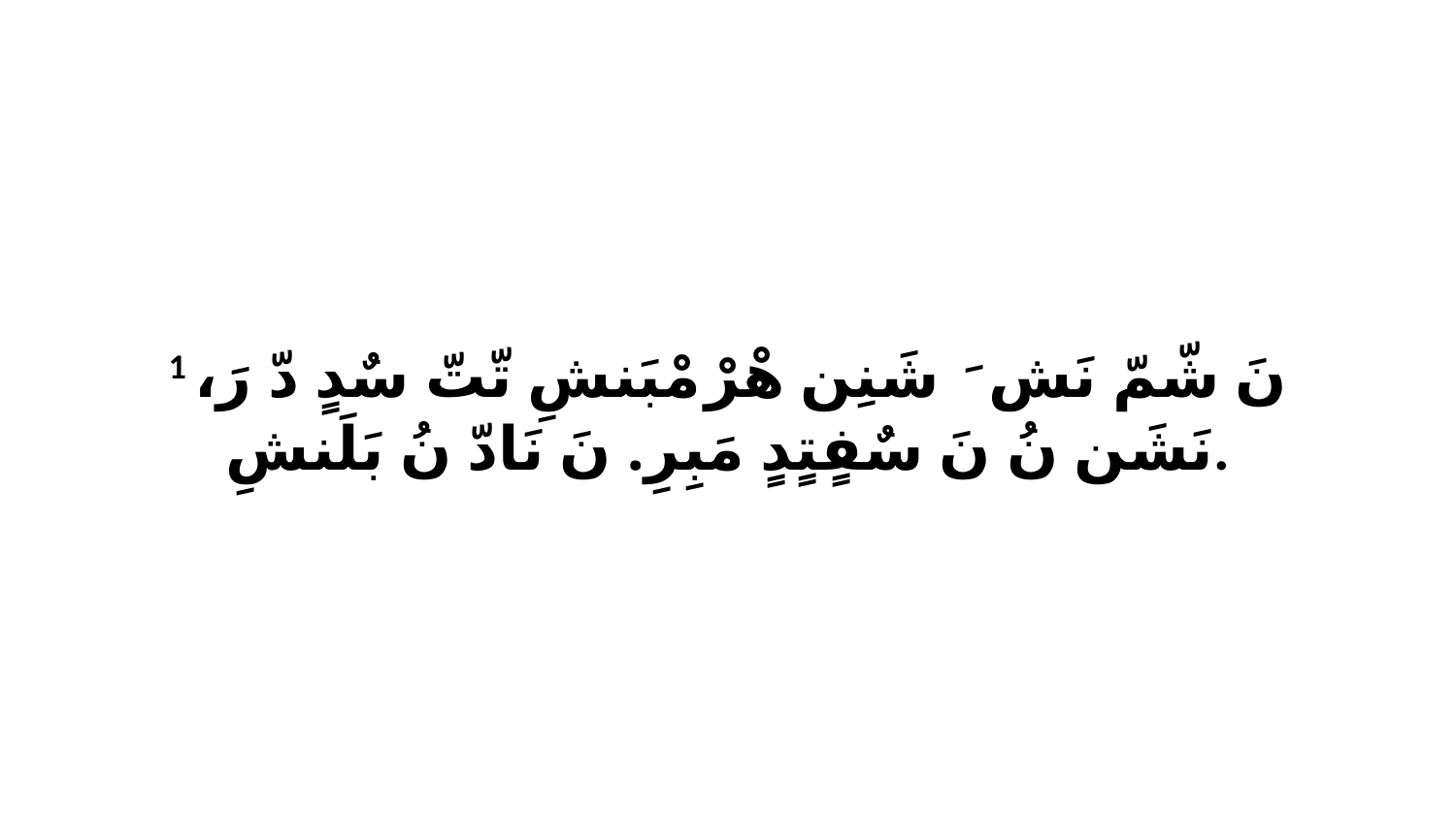

1 نَ شّمّ نَشَ ﭑ شَنِن هْرْ مْبَنشِ تّتّ سٌدٍ دّ رَ، نَشَن نُ نَ سٌفٍتٍدٍ مَبِرِ. نَ نَادّ نُ بَلَنشِ.